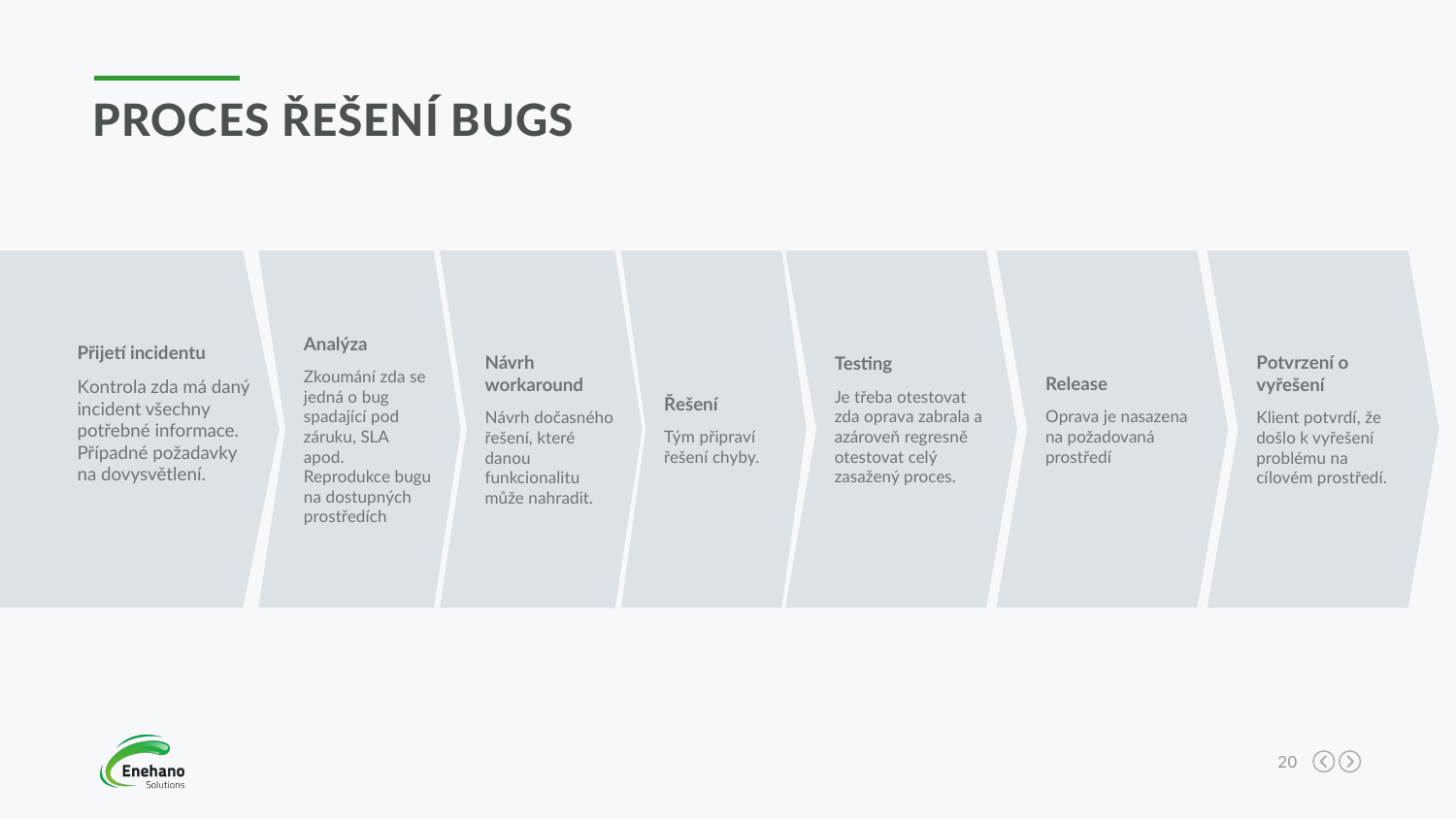

Proces řešení bugs
Přijetí incidentu
Kontrola zda má daný incident všechny potřebné informace. Případné požadavky na dovysvětlení.

Analýza
Zkoumání zda se jedná o bug spadající pod záruku, SLA apod. Reprodukce bugu na dostupných prostředích
Návrh workaround
Návrh dočasného řešení, které danou funkcionalitu může nahradit.
Řešení
Tým připraví řešení chyby.
Testing
Je třeba otestovat zda oprava zabrala a azároveň regresně otestovat celý zasažený proces.

Release
Oprava je nasazena na požadovaná prostředí

Potvrzení o vyřešení
Klient potvrdí, že došlo k vyřešení problému na cílovém prostředí.